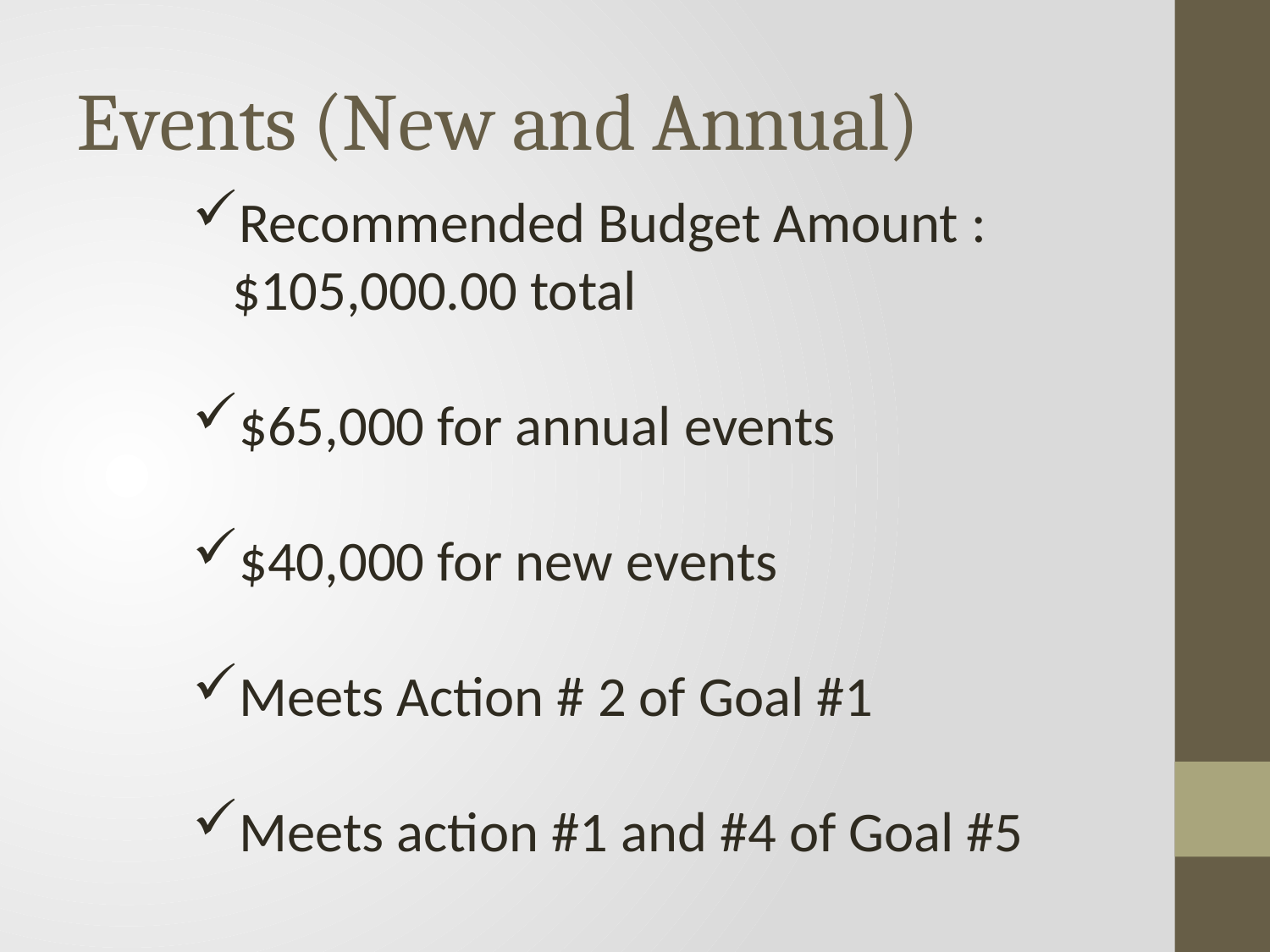

# Events (New and Annual)
Recommended Budget Amount : $105,000.00 total

$65,000 for annual events

$40,000 for new events

Meets Action # 2 of Goal #1

Meets action #1 and #4 of Goal #5